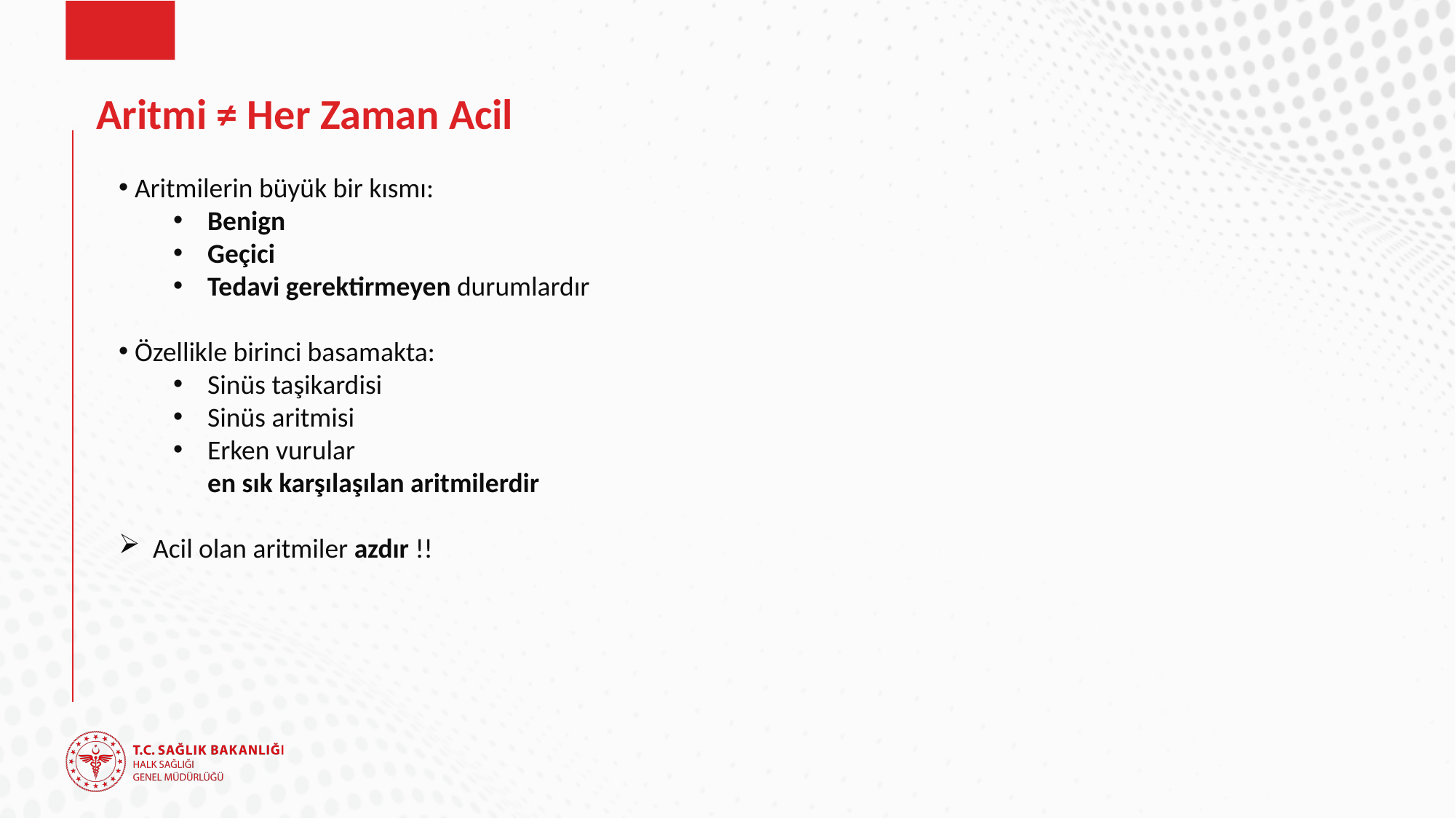

# Aritmi ≠ Her Zaman Acil
 Aritmilerin büyük bir kısmı:
Benign
Geçici
Tedavi gerektirmeyen durumlardır

 Özellikle birinci basamakta:
Sinüs taşikardisi
Sinüs aritmisi
Erken vurular
en sık karşılaşılan aritmilerdir

Acil olan aritmiler azdır !!